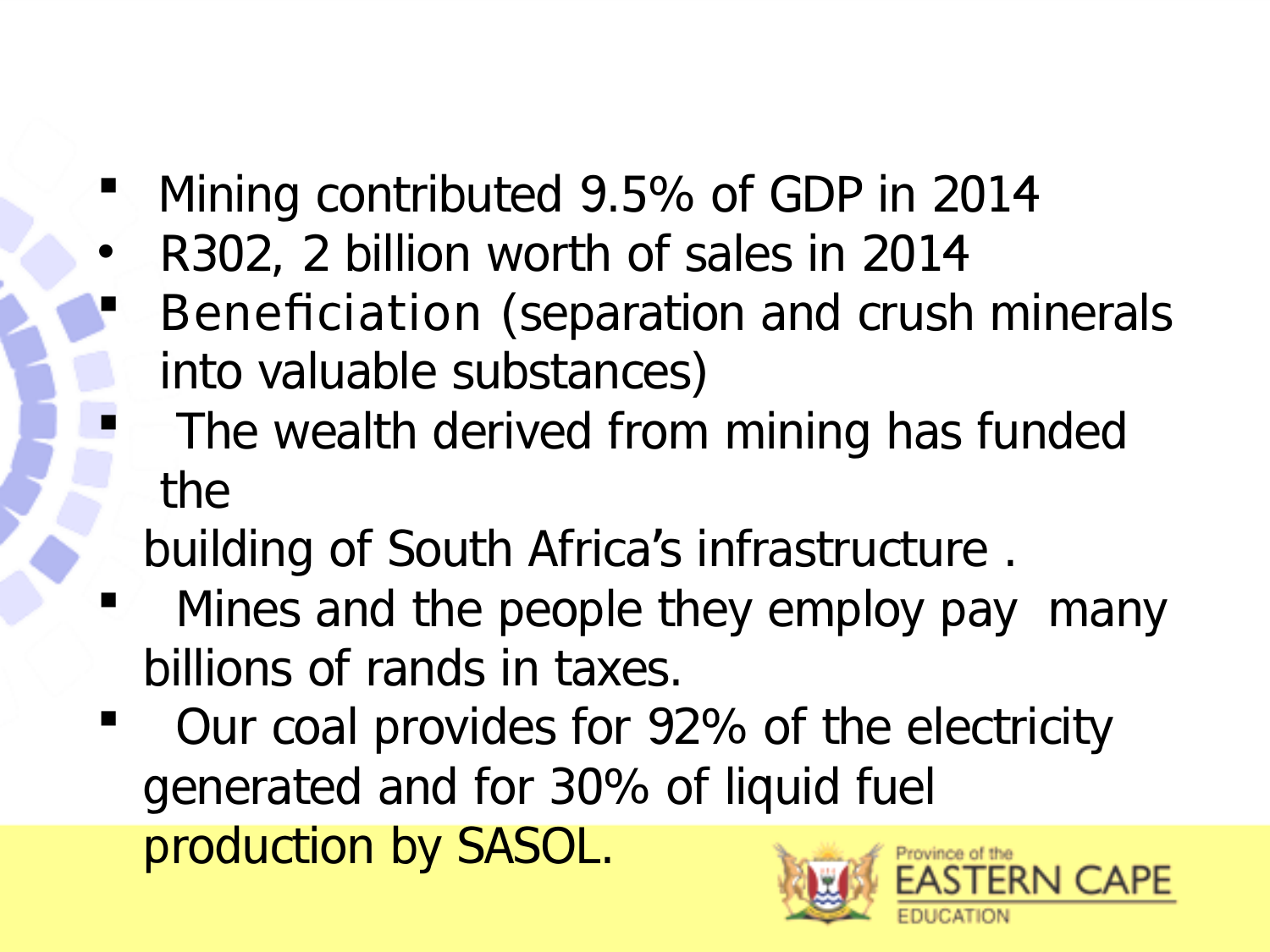

Mining contributed 9.5% of GDP in 2014
R302, 2 billion worth of sales in 2014
Beneficiation (separation and crush minerals into valuable substances)
 The wealth derived from mining has funded the
   building of South Africa’s infrastructure .
 Mines and the people they employ pay  many
   billions of rands in taxes.
 Our coal provides for 92% of the electricity
   generated and for 30% of liquid fuel
   production by SASOL.